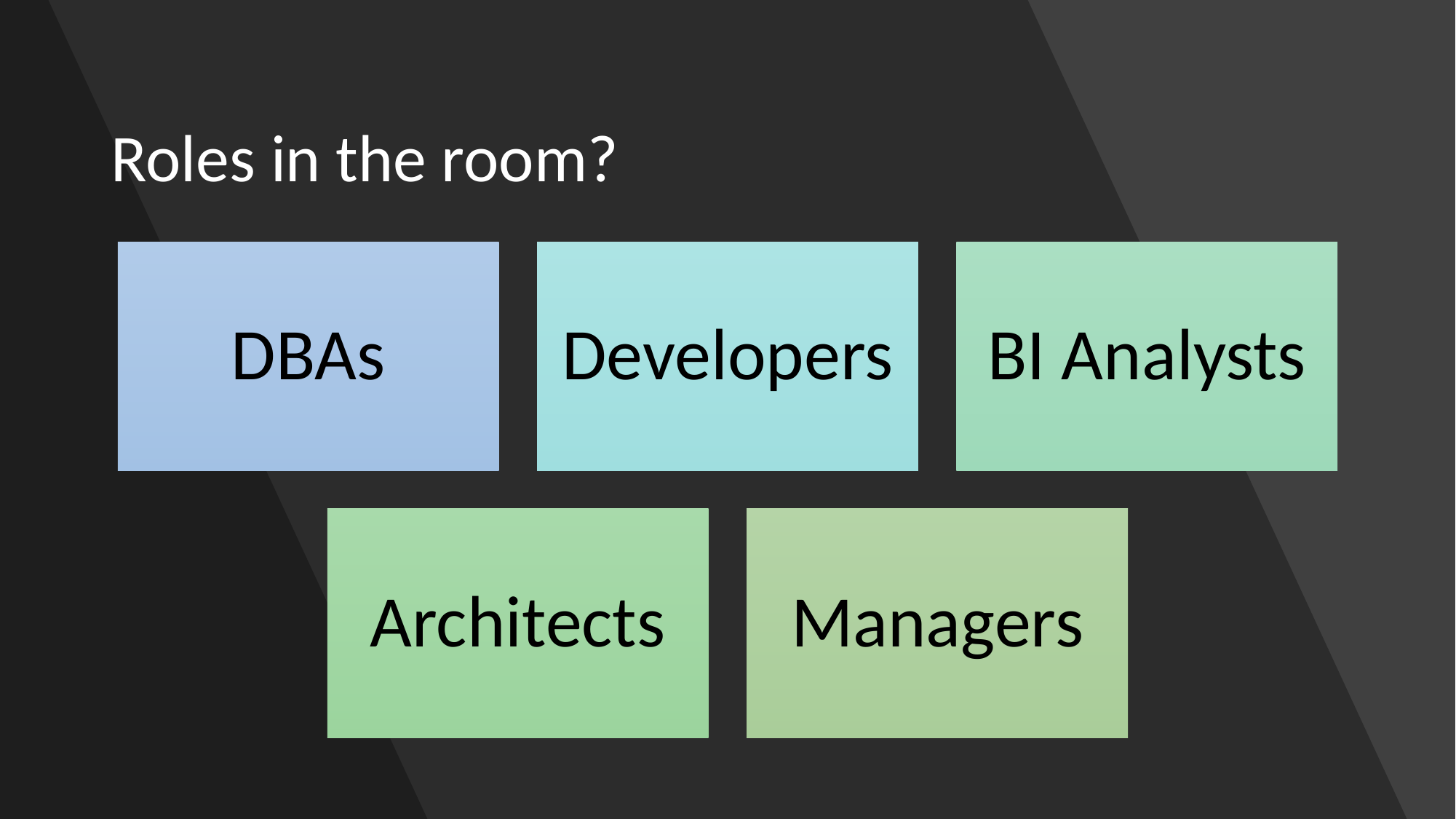

# Roles in the room?
DBAs
Developers
BI Analysts
Architects
Managers